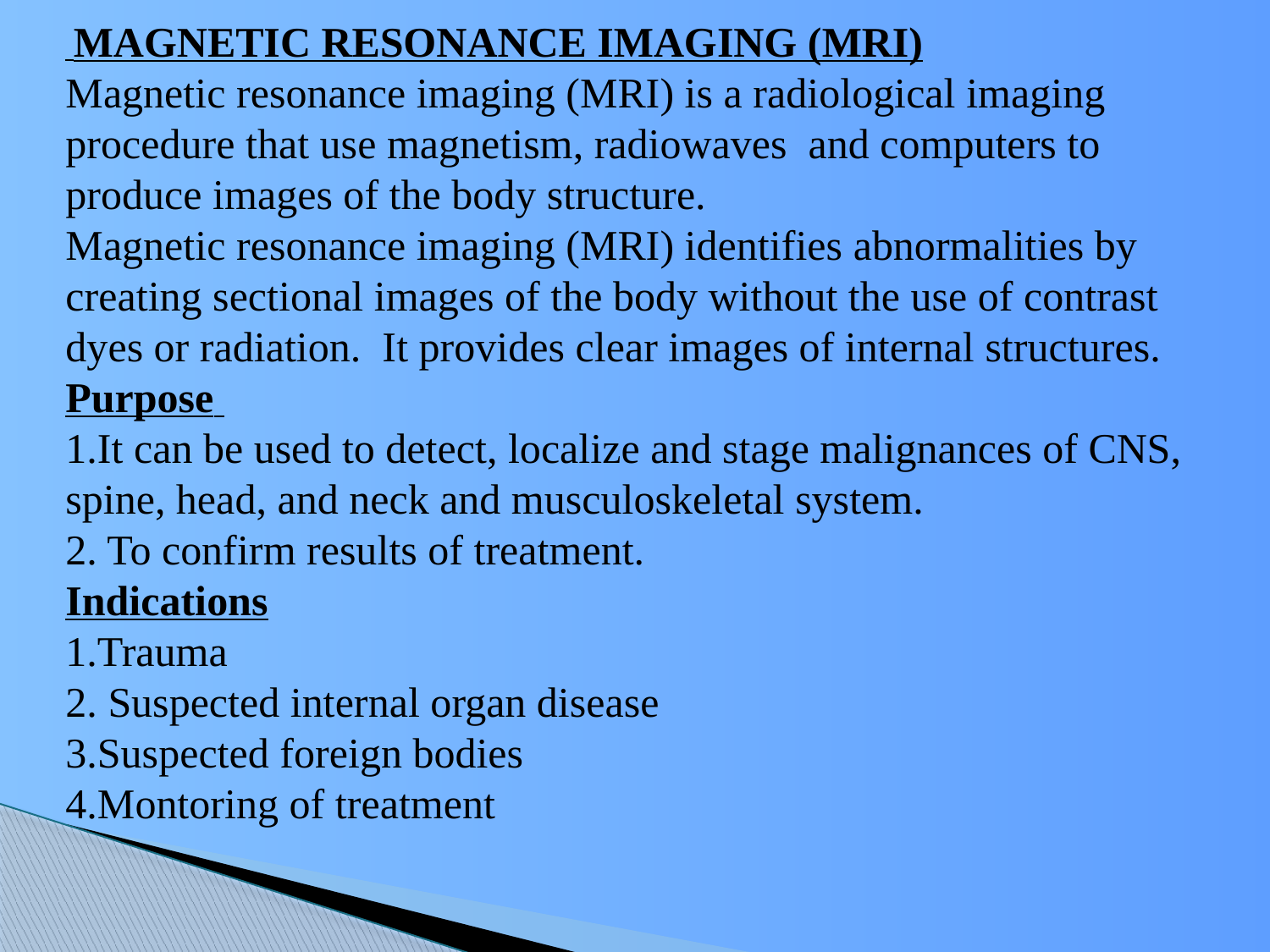

MAGNETIC RESONANCE IMAGING (MRI)
Magnetic resonance imaging (MRI) is a radiological imaging procedure that use magnetism, radiowaves  and computers to produce images of the body structure.
Magnetic resonance imaging (MRI) identifies abnormalities by creating sectional images of the body without the use of contrast dyes or radiation.  It provides clear images of internal structures.
Purpose
1.It can be used to detect, localize and stage malignances of CNS, spine, head, and neck and musculoskeletal system.
2. To confirm results of treatment.
Indications
1.Trauma
2. Suspected internal organ disease
3.Suspected foreign bodies
4.Montoring of treatment